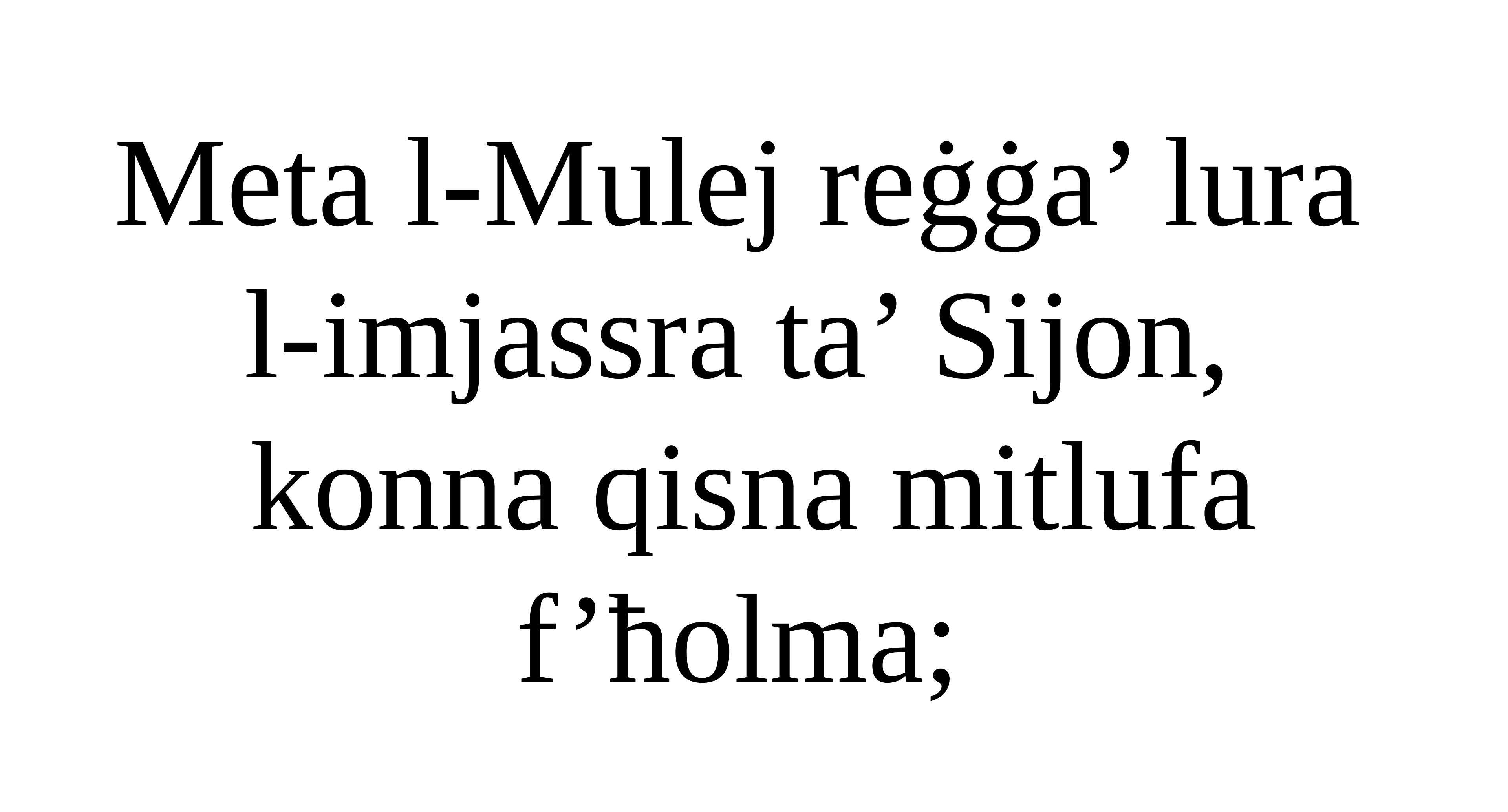

Meta l-Mulej reġġa’ lura
l-imjassra ta’ Sijon,
konna qisna mitlufa f’ħolma;